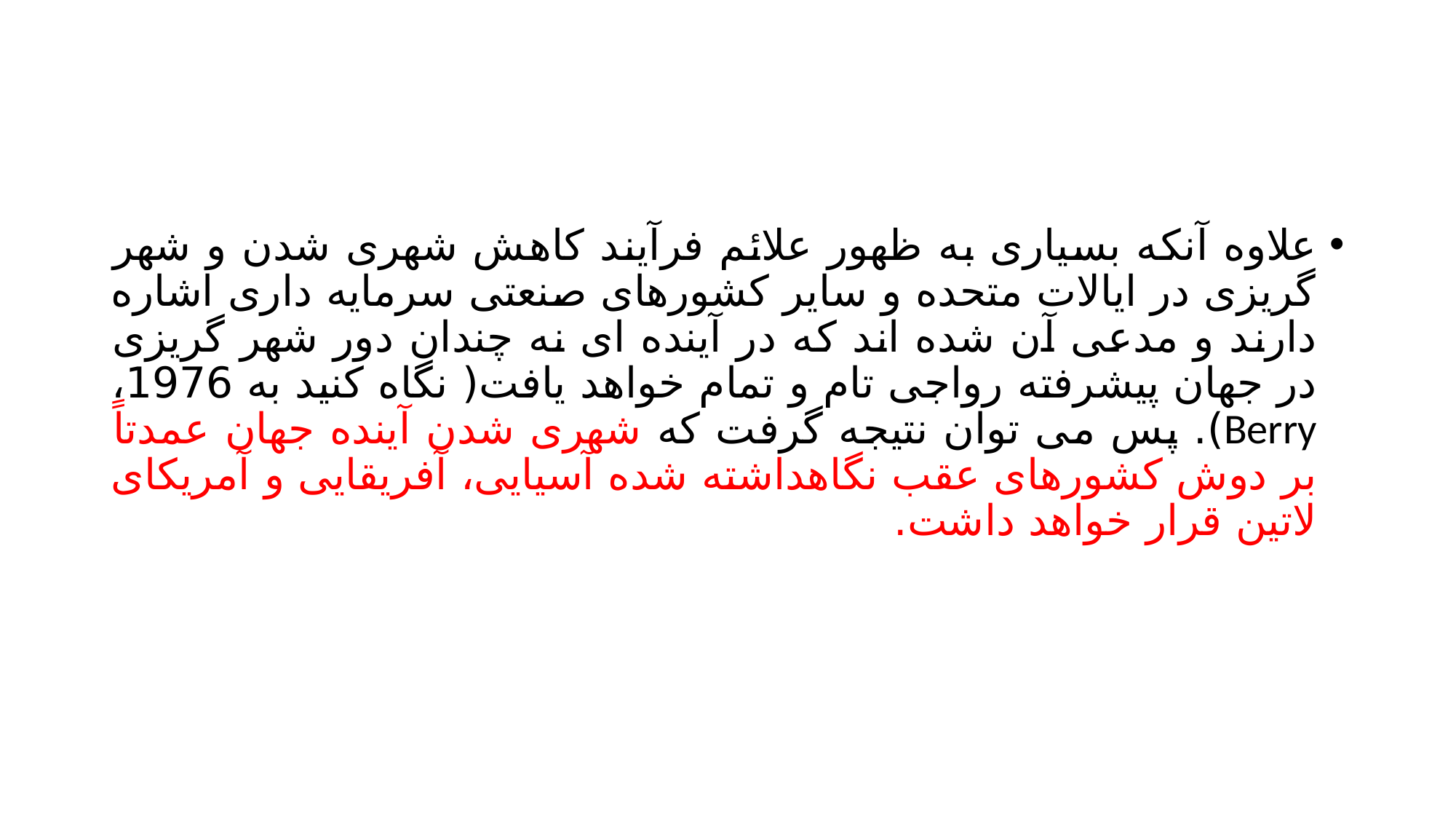

#
علاوه آنکه بسیاری به ظهور علائم فرآیند کاهش شهری شدن و شهر گریزی در ایالات متحده و سایر کشورهای صنعتی سرمایه داری اشاره دارند و مدعی آن شده اند که در آینده ای نه چندان دور شهر گریزی در جهان پیشرفته رواجی تام و تمام خواهد یافت( نگاه کنید به 1976، Berry). پس می توان نتیجه گرفت که شهری شدن آینده جهان عمدتاً بر دوش کشورهای عقب نگاهداشته شده آسیایی، آفریقایی و آمریکای لاتین قرار خواهد داشت.